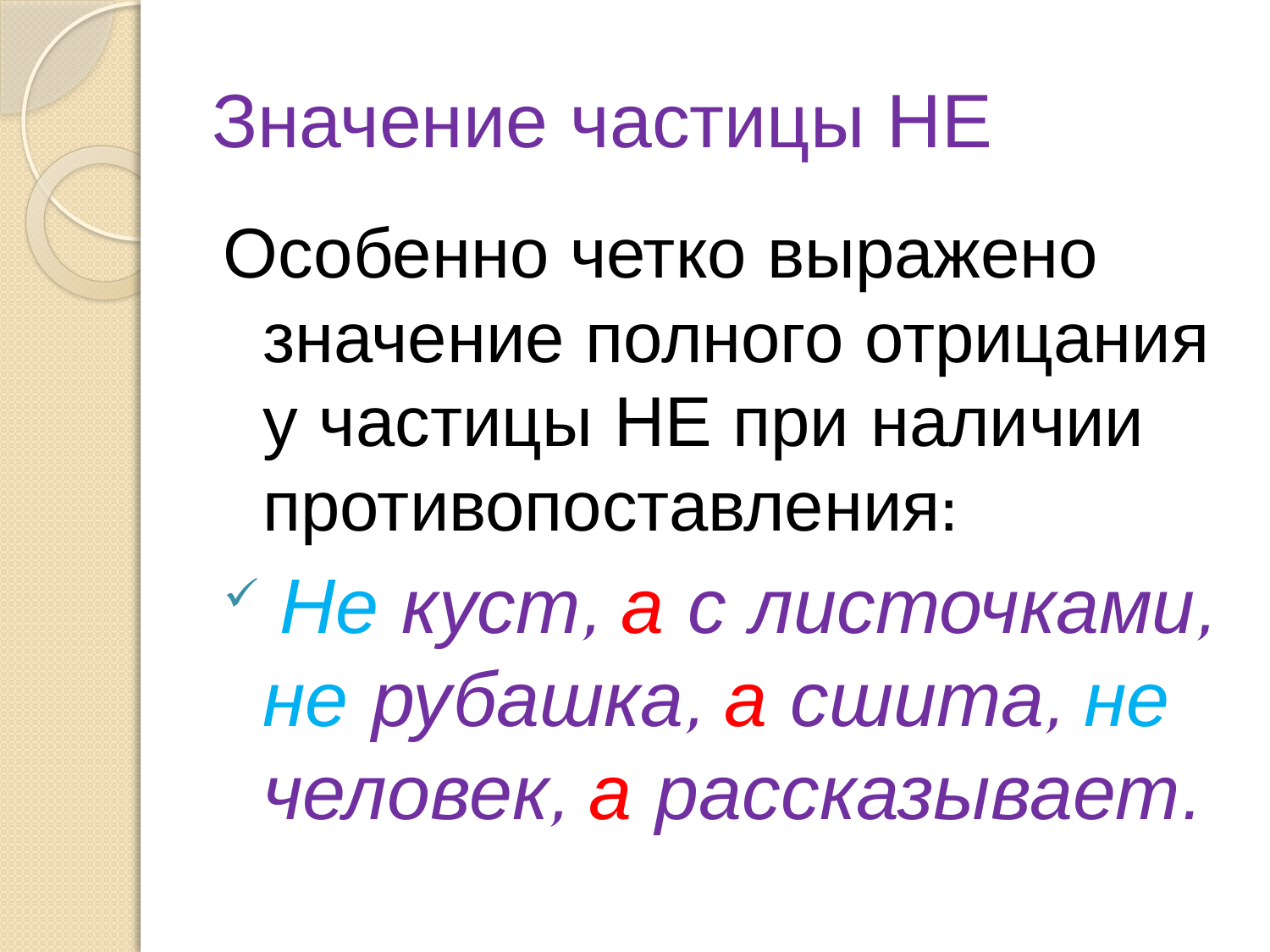

# Значение частицы НЕ
Особенно четко выражено значение полного отрицания у частицы НЕ при наличии противопоставления:
 Не куст, а с листочками, не рубашка, а сшита, не человек, а рассказывает.